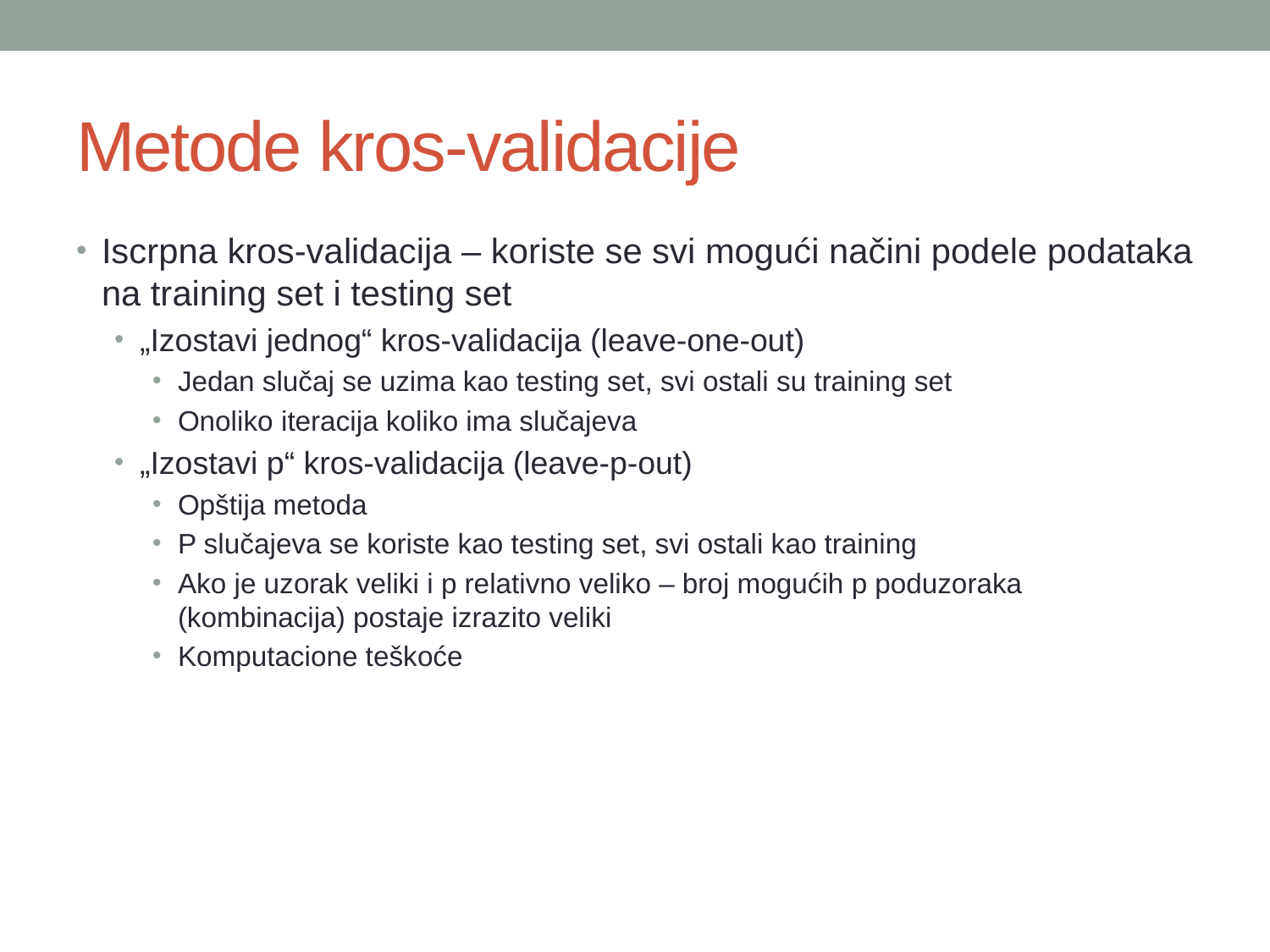

# Metode kros-validacije
Iscrpna kros-validacija – koriste se svi mogući načini podele podataka na training set i testing set
„Izostavi jednog“ kros-validacija (leave-one-out)
Jedan slučaj se uzima kao testing set, svi ostali su training set
Onoliko iteracija koliko ima slučajeva
„Izostavi p“ kros-validacija (leave-p-out)
Opštija metoda
P slučajeva se koriste kao testing set, svi ostali kao training
Ako je uzorak veliki i p relativno veliko – broj mogućih p poduzoraka (kombinacija) postaje izrazito veliki
Komputacione teškoće